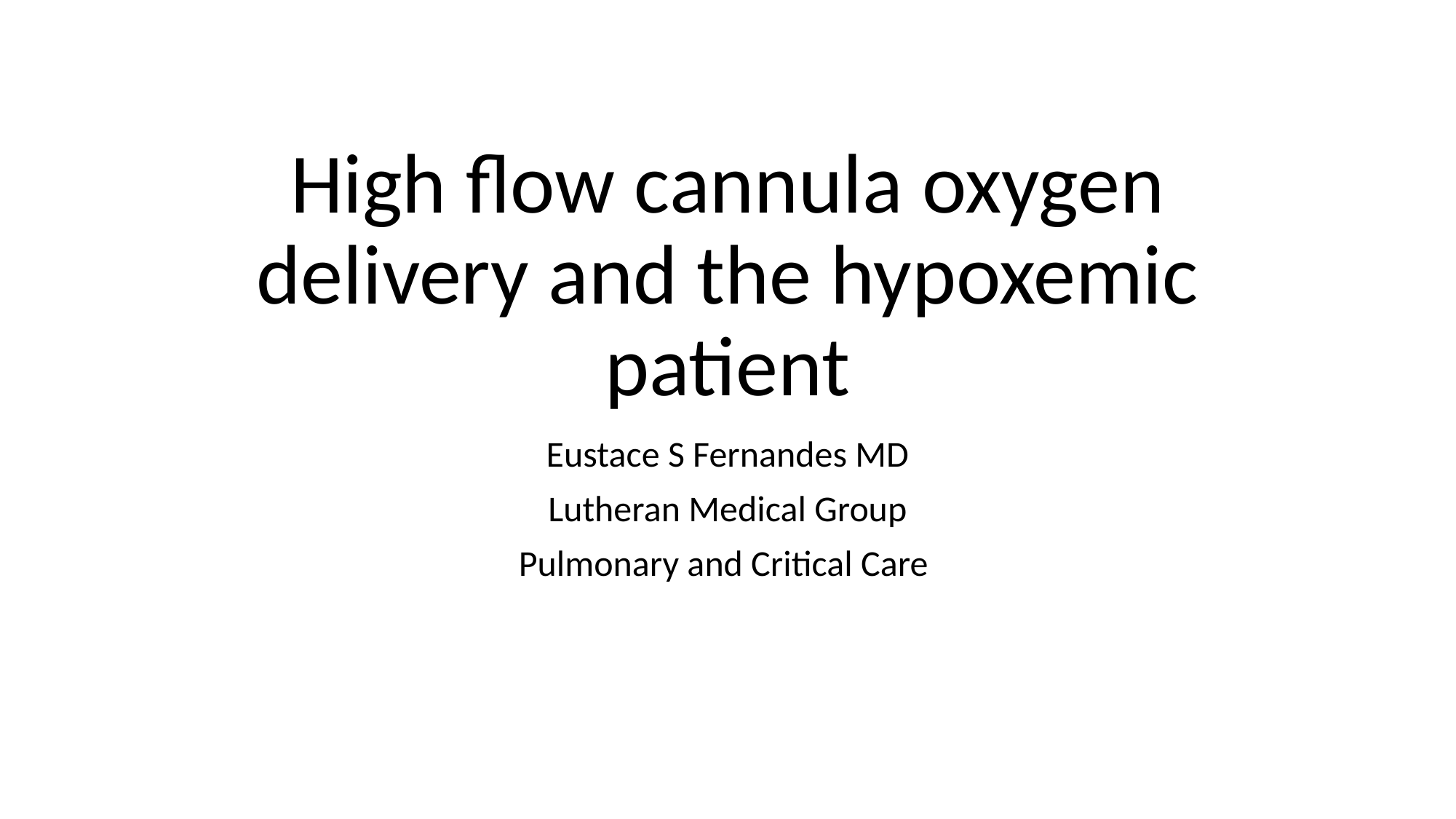

# High flow cannula oxygen delivery and the hypoxemic patient
Eustace S Fernandes MD
Lutheran Medical Group
Pulmonary and Critical Care